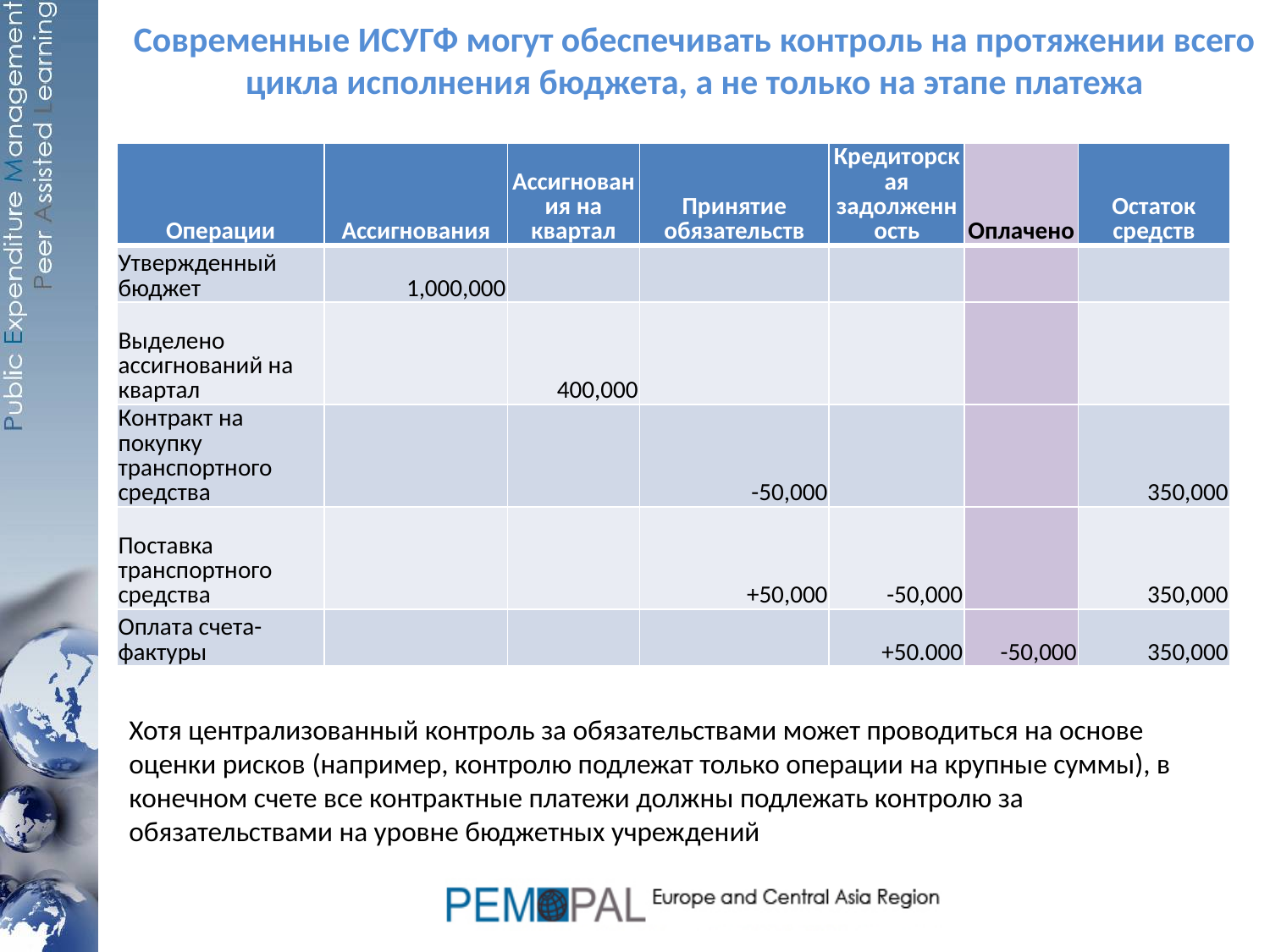

Современные ИСУГФ могут обеспечивать контроль на протяжении всего цикла исполнения бюджета, а не только на этапе платежа
| Операции | Ассигнования | Ассигнования на квартал | Принятие обязательств | Кредиторская задолженность | Оплачено | Остаток средств |
| --- | --- | --- | --- | --- | --- | --- |
| Утвержденный бюджет | 1,000,000 |  |  |  |  |  |
| Выделено ассигнований на квартал |  | 400,000 |  |  |  |  |
| Контракт на покупку транспортного средства |  |  | -50,000 |  |  | 350,000 |
| Поставка транспортного средства |  |  | +50,000 | -50,000 |  | 350,000 |
| Оплата счета-фактуры |  |  |  | +50.000 | -50,000 | 350,000 |
Хотя централизованный контроль за обязательствами может проводиться на основе оценки рисков (например, контролю подлежат только операции на крупные суммы), в конечном счете все контрактные платежи должны подлежать контролю за обязательствами на уровне бюджетных учреждений